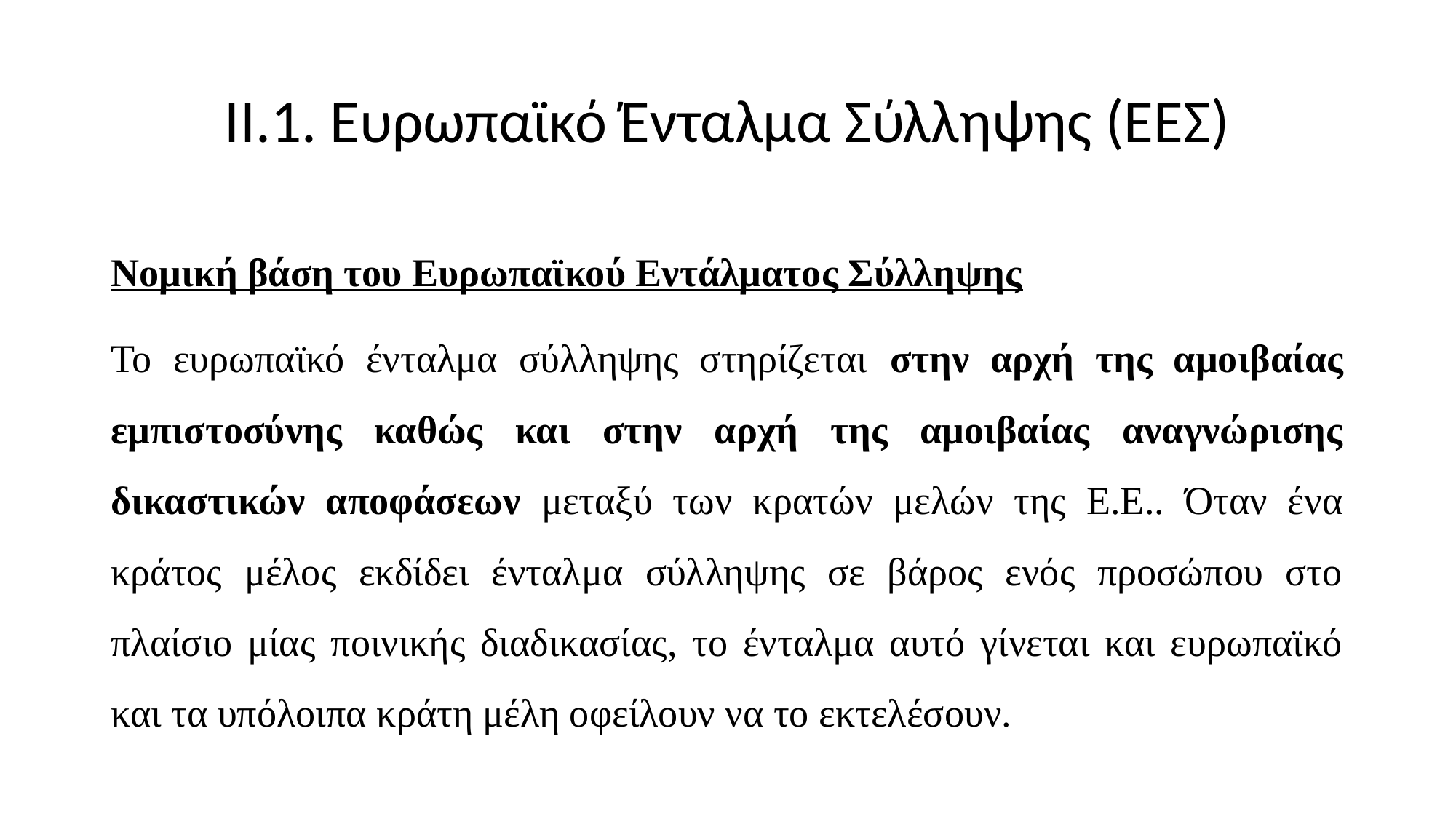

# ΙI.1. Ευρωπαϊκό Ένταλμα Σύλληψης (ΕΕΣ)
Νομική βάση του Ευρωπαϊκού Εντάλματος Σύλληψης
Το ευρωπαϊκό ένταλμα σύλληψης στηρίζεται στην αρχή της αμοιβαίας εμπιστοσύνης καθώς και στην αρχή της αμοιβαίας αναγνώρισης δικαστικών αποφάσεων μεταξύ των κρατών μελών της Ε.Ε.. Όταν ένα κράτος μέλος εκδίδει ένταλμα σύλληψης σε βάρος ενός προσώπου στο πλαίσιο μίας ποινικής διαδικασίας, το ένταλμα αυτό γίνεται και ευρωπαϊκό και τα υπόλοιπα κράτη μέλη οφείλουν να το εκτελέσουν.